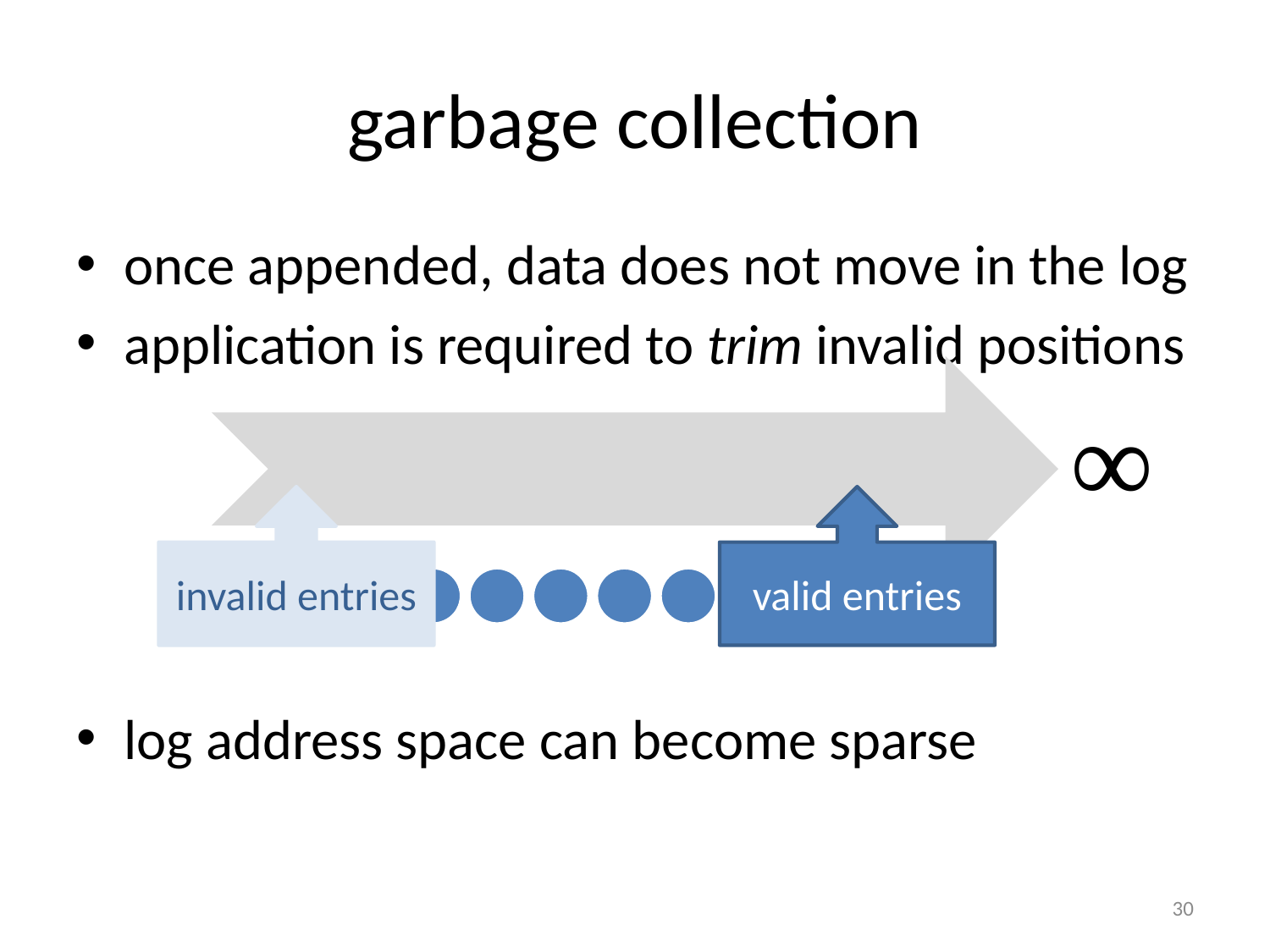

# garbage collection

once appended, data does not move in the log
application is required to trim invalid positions

log address space can become sparse

∞
invalid entries
valid entries
30